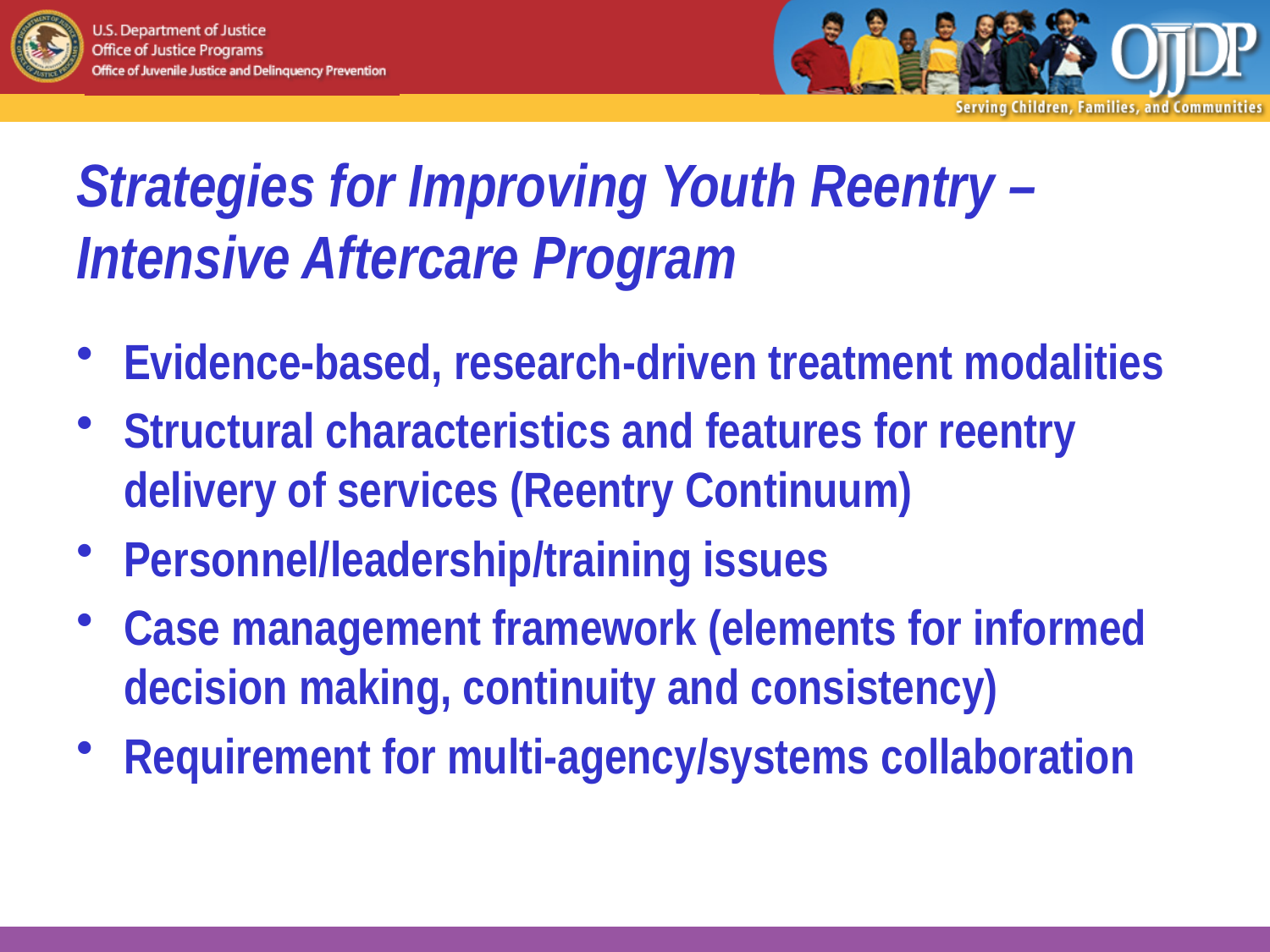

# Strategies for Improving Youth Reentry – Intensive Aftercare Program
Evidence-based, research-driven treatment modalities
Structural characteristics and features for reentry delivery of services (Reentry Continuum)
Personnel/leadership/training issues
Case management framework (elements for informed decision making, continuity and consistency)
Requirement for multi-agency/systems collaboration